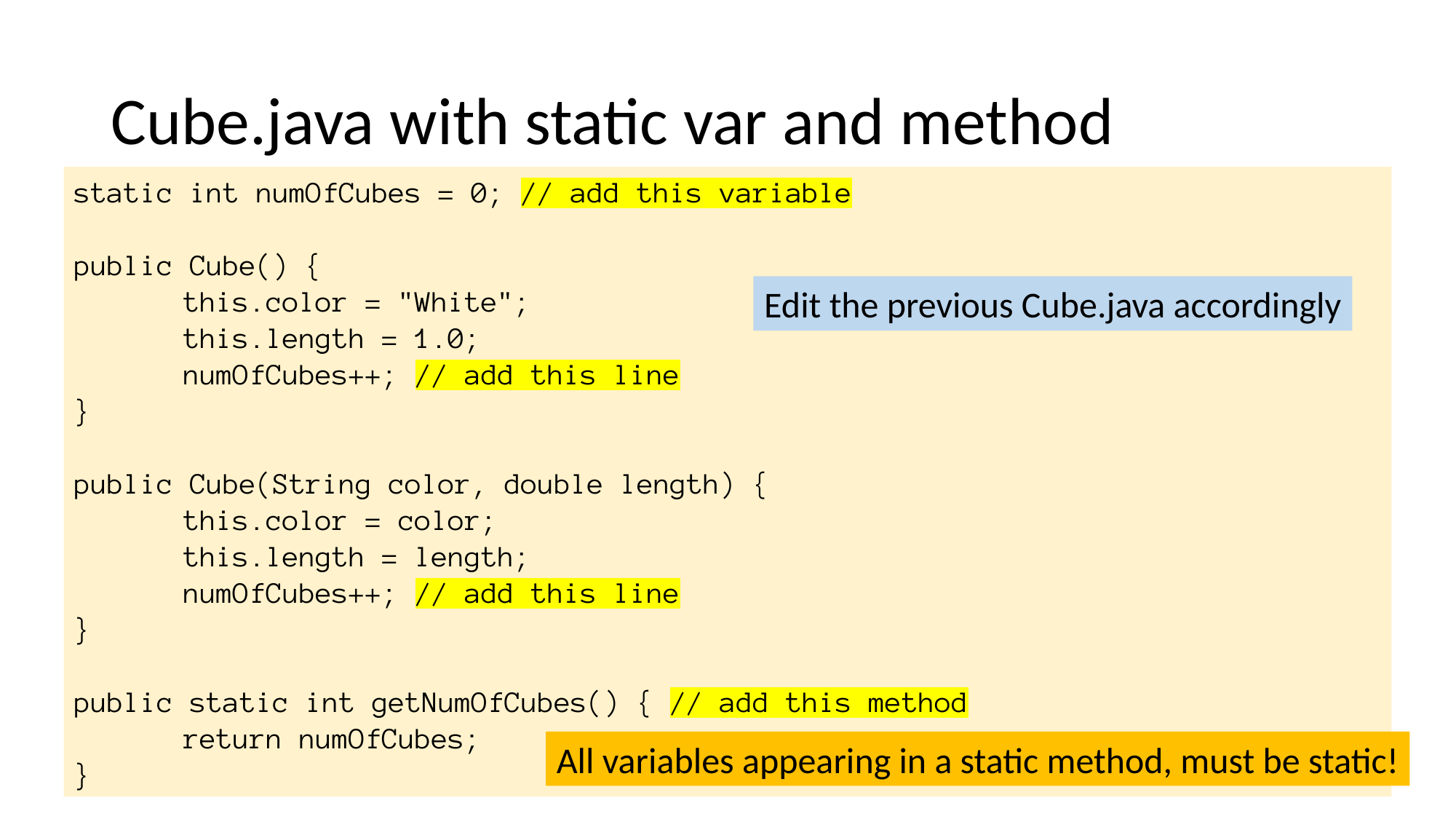

# Cube.java with static var and method
static int numOfCubes = 0; // add this variable

public Cube() {
	this.color = "White";
	this.length = 1.0;
	numOfCubes++; // add this line
}

public Cube(String color, double length) {
	this.color = color;
	this.length = length;
	numOfCubes++; // add this line
}

public static int getNumOfCubes() { // add this method
	return numOfCubes;
}
Edit the previous Cube.java accordingly
All variables appearing in a static method, must be static!
57